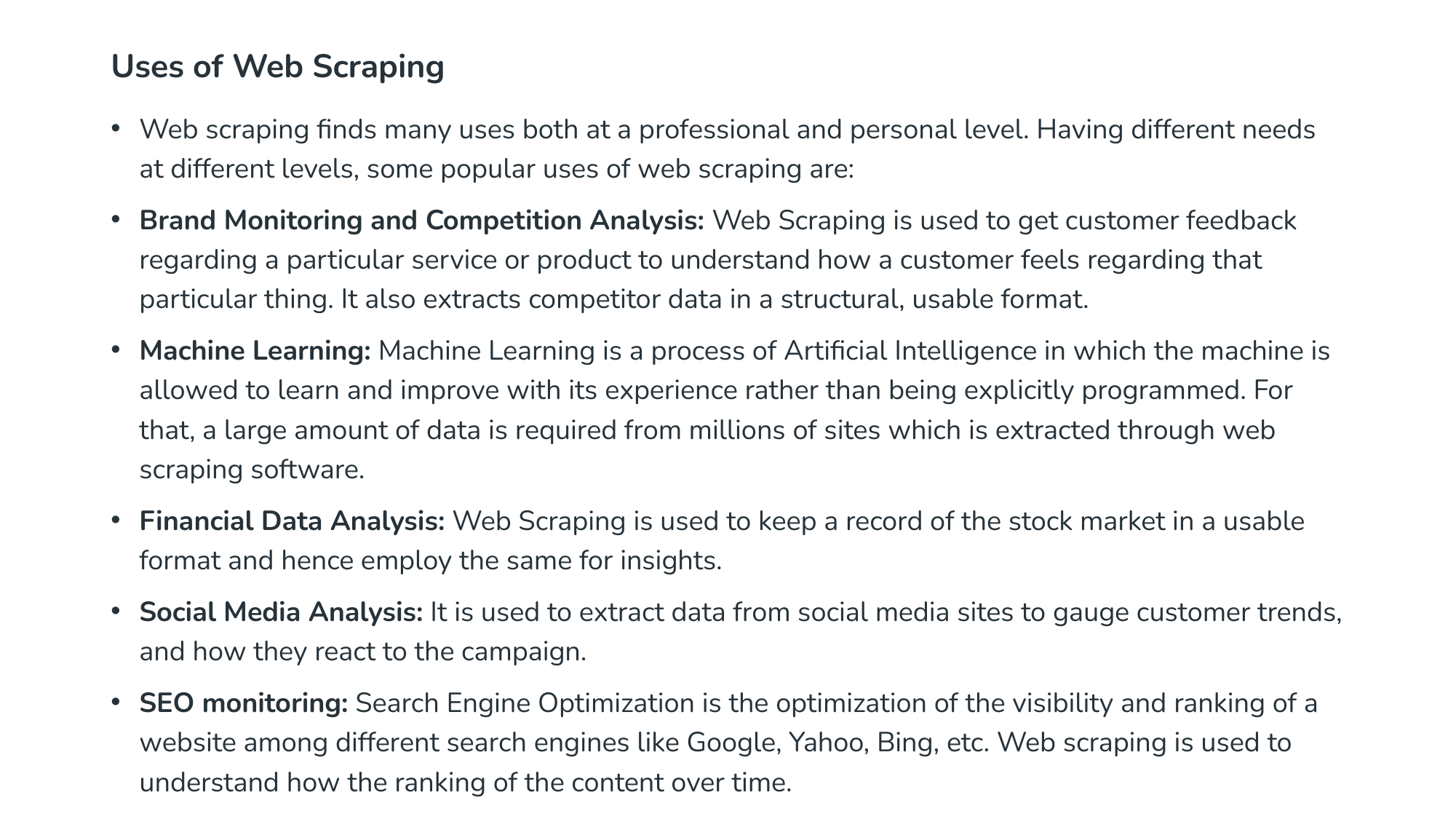

# Uses of Web Scraping
Web scraping finds many uses both at a professional and personal level. Having different needs at different levels, some popular uses of web scraping are:
Brand Monitoring and Competition Analysis: Web Scraping is used to get customer feedback regarding a particular service or product to understand how a customer feels regarding that particular thing. It also extracts competitor data in a structural, usable format.
Machine Learning: Machine Learning is a process of Artificial Intelligence in which the machine is allowed to learn and improve with its experience rather than being explicitly programmed. For that, a large amount of data is required from millions of sites which is extracted through web scraping software.
Financial Data Analysis: Web Scraping is used to keep a record of the stock market in a usable format and hence employ the same for insights.
Social Media Analysis: It is used to extract data from social media sites to gauge customer trends, and how they react to the campaign.
SEO monitoring: Search Engine Optimization is the optimization of the visibility and ranking of a website among different search engines like Google, Yahoo, Bing, etc. Web scraping is used to understand how the ranking of the content over time.